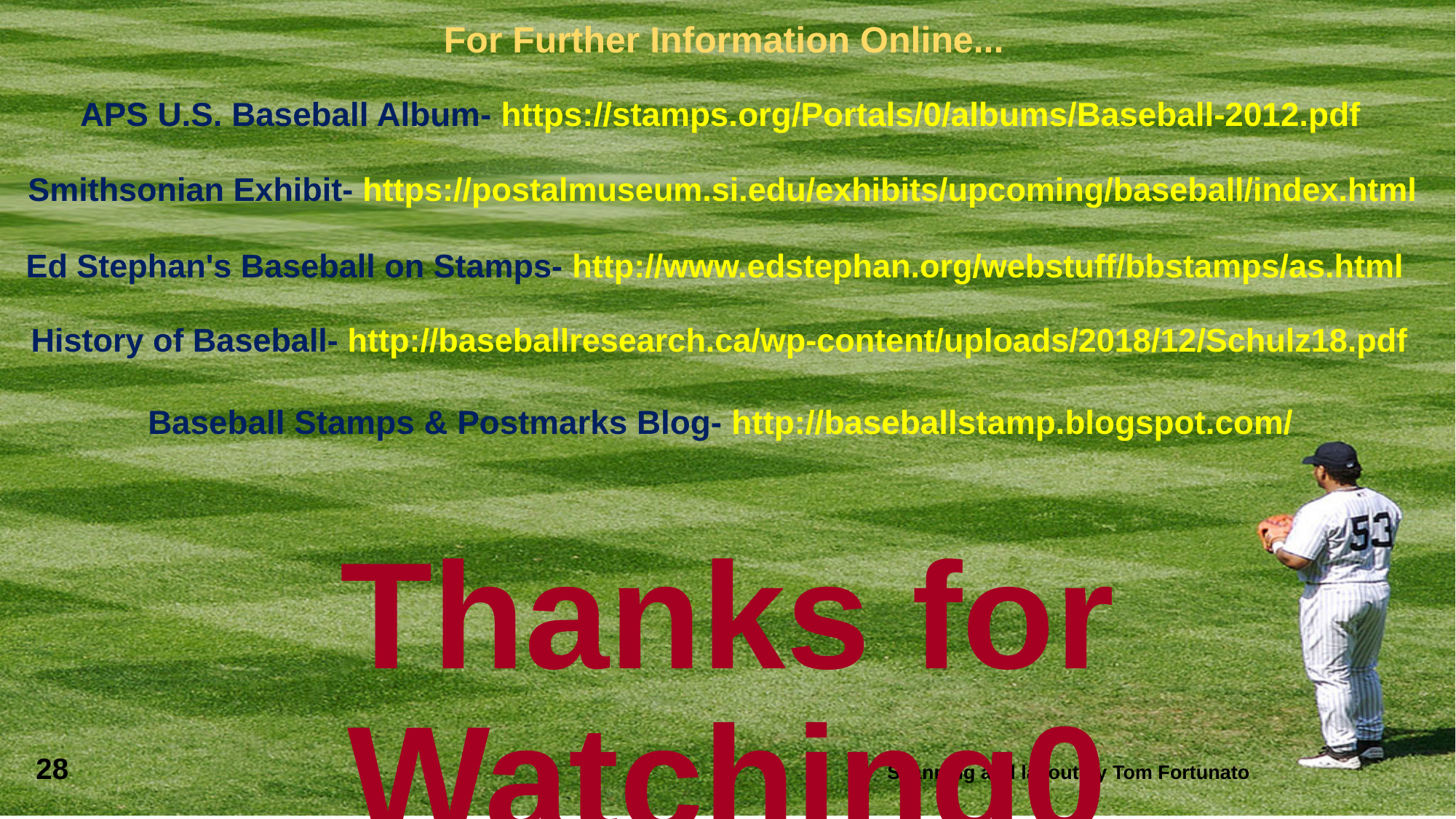

For Further Information Online...
APS U.S. Baseball Album- https://stamps.org/Portals/0/albums/Baseball-2012.pdf
Smithsonian Exhibit- https://postalmuseum.si.edu/exhibits/upcoming/baseball/index.html
Ed Stephan's Baseball on Stamps- http://www.edstephan.org/webstuff/bbstamps/as.html
History of Baseball- http://baseballresearch.ca/wp-content/uploads/2018/12/Schulz18.pdf
Baseball Stamps & Postmarks Blog- http://baseballstamp.blogspot.com/
Thanks for Watching0
28                                                                                                    Scanning and layout by Tom Fortunato